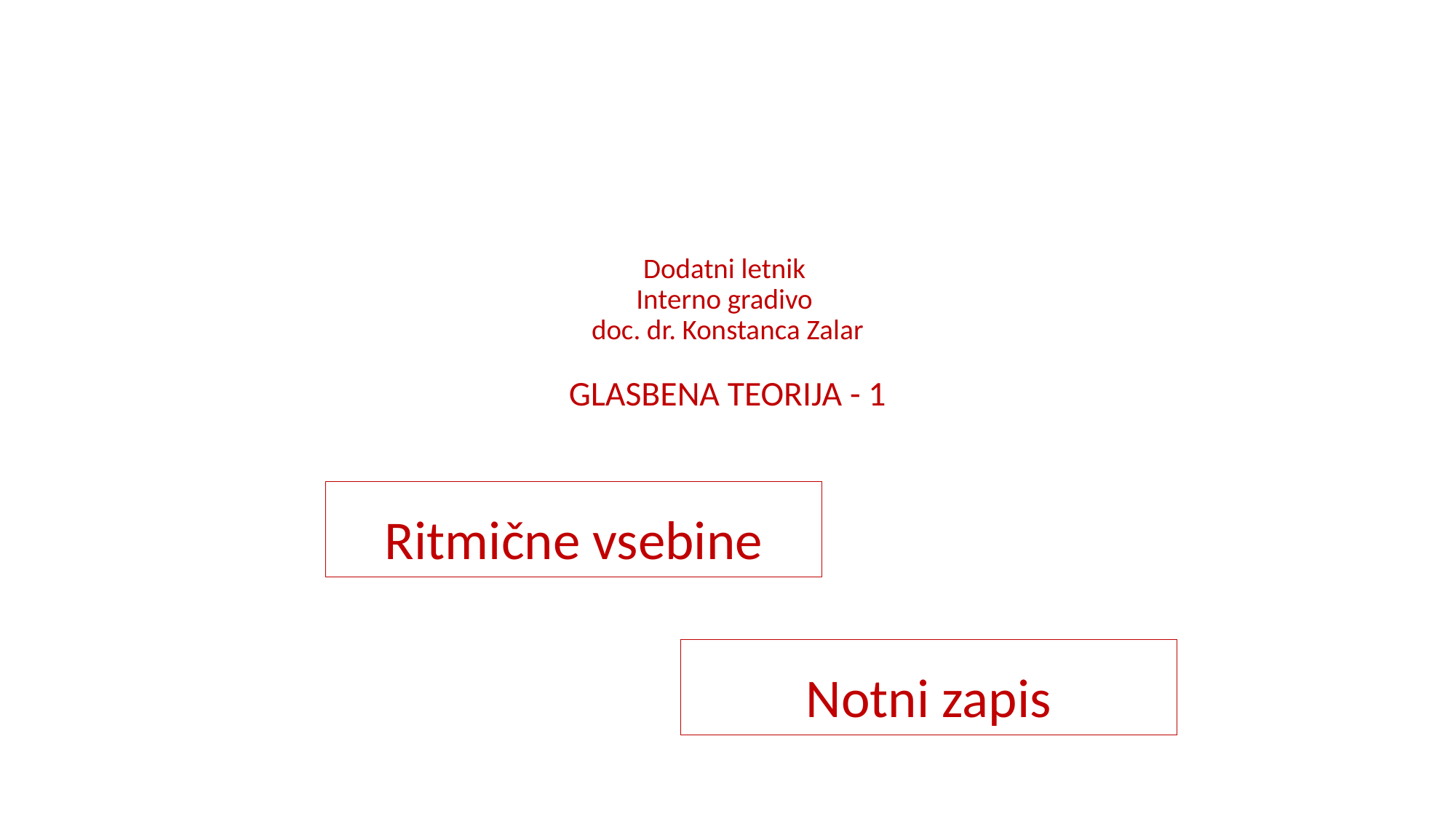

# Dodatni letnik Interno gradivo doc. dr. Konstanca Zalar GLASBENA TEORIJA - 1
Ritmične vsebine
Notni zapis